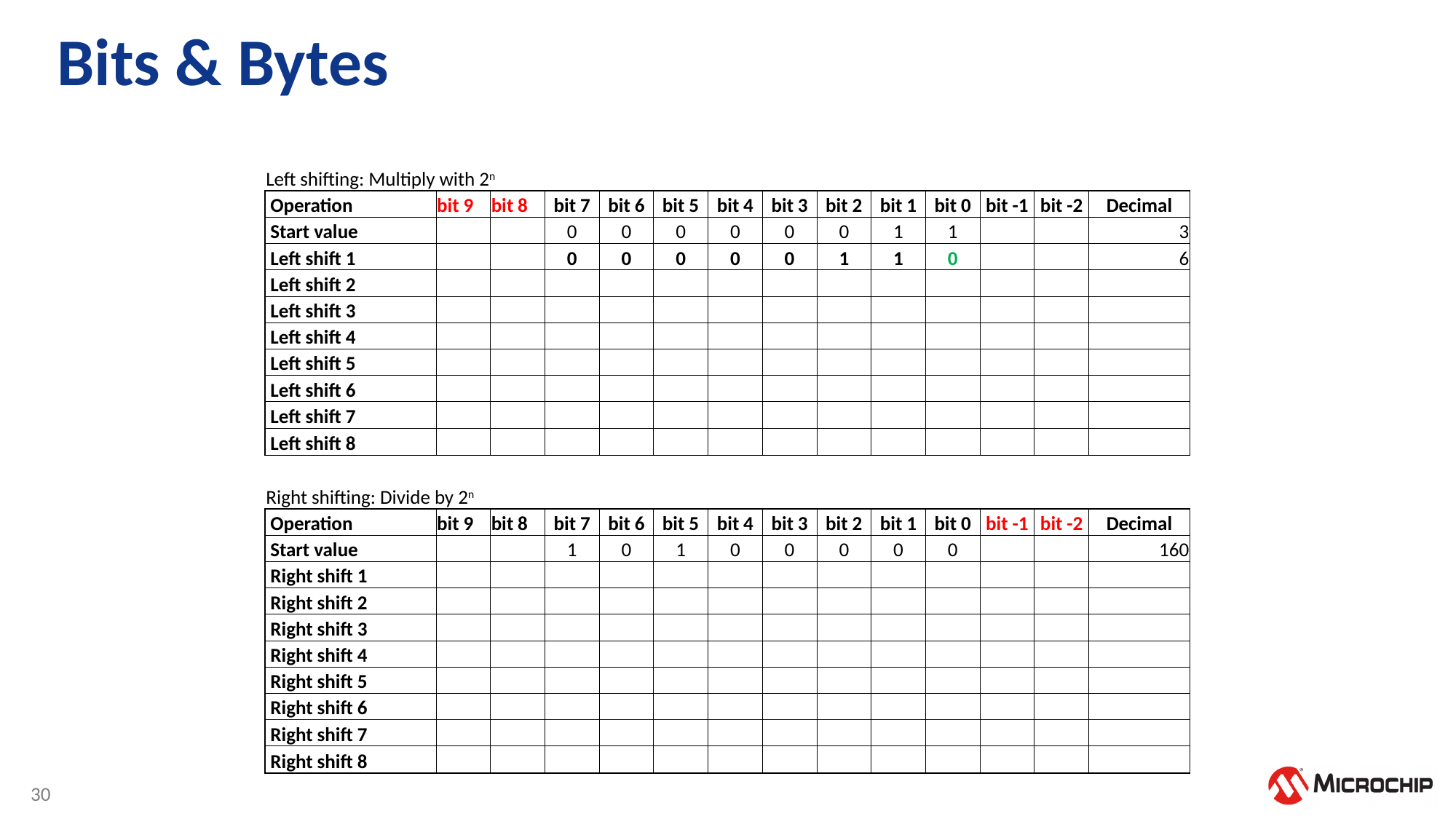

# Bits & Bytes
| Left shifting: Multiply with 2n |  |  |  |  |  |  |  |  |  |  |  |  |  |
| --- | --- | --- | --- | --- | --- | --- | --- | --- | --- | --- | --- | --- | --- |
| Operation | bit 9 | bit 8 | bit 7 | bit 6 | bit 5 | bit 4 | bit 3 | bit 2 | bit 1 | bit 0 | bit -1 | bit -2 | Decimal |
| Start value |  |  | 0 | 0 | 0 | 0 | 0 | 0 | 1 | 1 |  |  | 3 |
| Left shift 1 |  |  | 0 | 0 | 0 | 0 | 0 | 1 | 1 | 0 |  |  | 6 |
| Left shift 2 |  |  |  |  |  |  |  |  |  |  |  |  |  |
| Left shift 3 |  |  |  |  |  |  |  |  |  |  |  |  |  |
| Left shift 4 |  |  |  |  |  |  |  |  |  |  |  |  |  |
| Left shift 5 |  |  |  |  |  |  |  |  |  |  |  |  |  |
| Left shift 6 |  |  |  |  |  |  |  |  |  |  |  |  |  |
| Left shift 7 |  |  |  |  |  |  |  |  |  |  |  |  |  |
| Left shift 8 |  |  |  |  |  |  |  |  |  |  |  |  |  |
|  |  |  |  |  |  |  |  |  |  |  |  |  |  |
| Right shifting: Divide by 2n |  |  |  |  |  |  |  |  |  |  |  |  |  |
| Operation | bit 9 | bit 8 | bit 7 | bit 6 | bit 5 | bit 4 | bit 3 | bit 2 | bit 1 | bit 0 | bit -1 | bit -2 | Decimal |
| Start value |  |  | 1 | 0 | 1 | 0 | 0 | 0 | 0 | 0 |  |  | 160 |
| Right shift 1 |  |  |  |  |  |  |  |  |  |  |  |  |  |
| Right shift 2 |  |  |  |  |  |  |  |  |  |  |  |  |  |
| Right shift 3 |  |  |  |  |  |  |  |  |  |  |  |  |  |
| Right shift 4 |  |  |  |  |  |  |  |  |  |  |  |  |  |
| Right shift 5 |  |  |  |  |  |  |  |  |  |  |  |  |  |
| Right shift 6 |  |  |  |  |  |  |  |  |  |  |  |  |  |
| Right shift 7 |  |  |  |  |  |  |  |  |  |  |  |  |  |
| Right shift 8 |  |  |  |  |  |  |  |  |  |  |  |  |  |